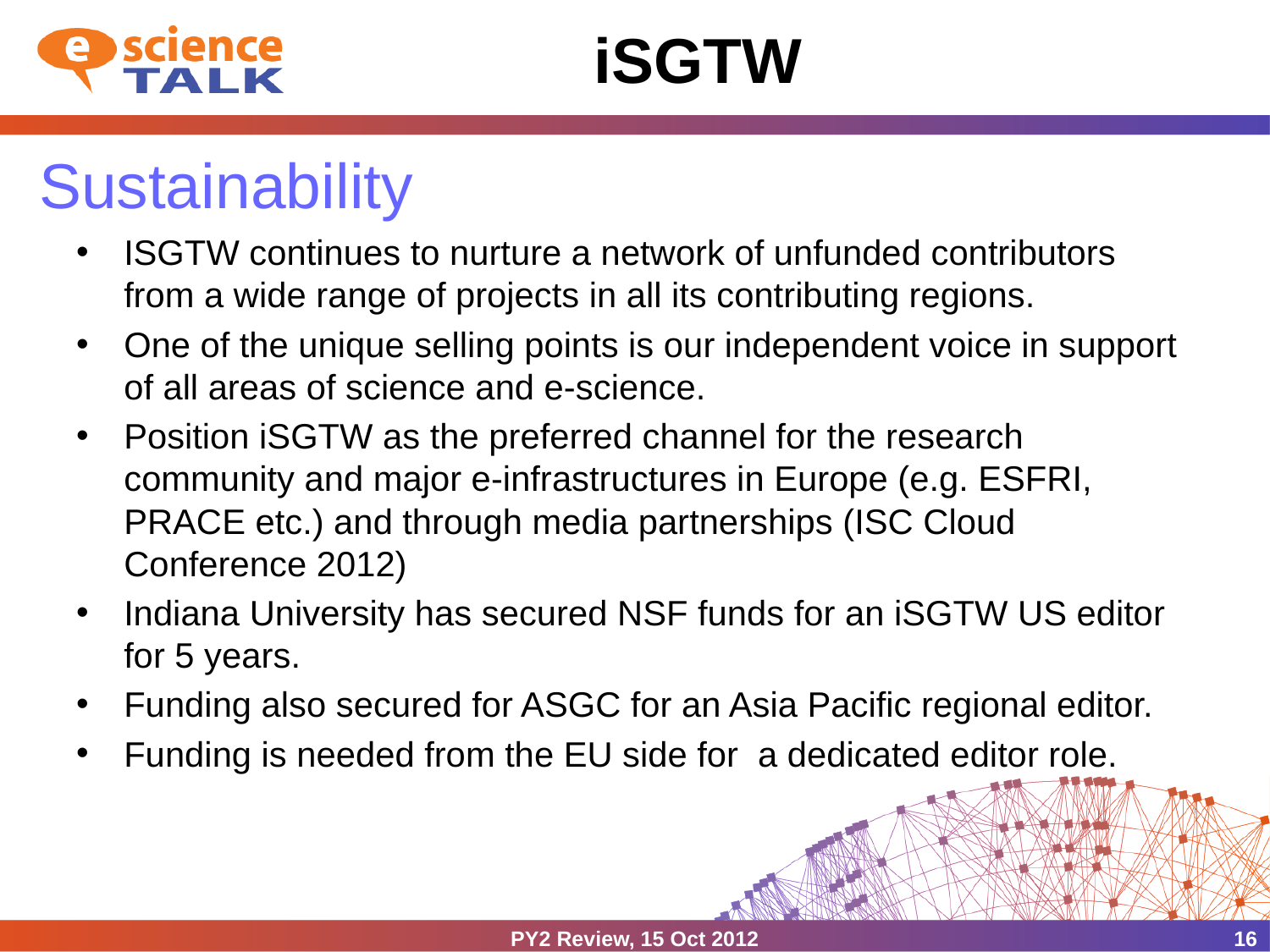

# iSGTW
Sustainability
ISGTW continues to nurture a network of unfunded contributors from a wide range of projects in all its contributing regions.
One of the unique selling points is our independent voice in support of all areas of science and e-science.
Position iSGTW as the preferred channel for the research community and major e-infrastructures in Europe (e.g. ESFRI, PRACE etc.) and through media partnerships (ISC Cloud Conference 2012)
Indiana University has secured NSF funds for an iSGTW US editor for 5 years.
Funding also secured for ASGC for an Asia Pacific regional editor.
Funding is needed from the EU side for  a dedicated editor role.
PY2 Review, 15 Oct 2012
16